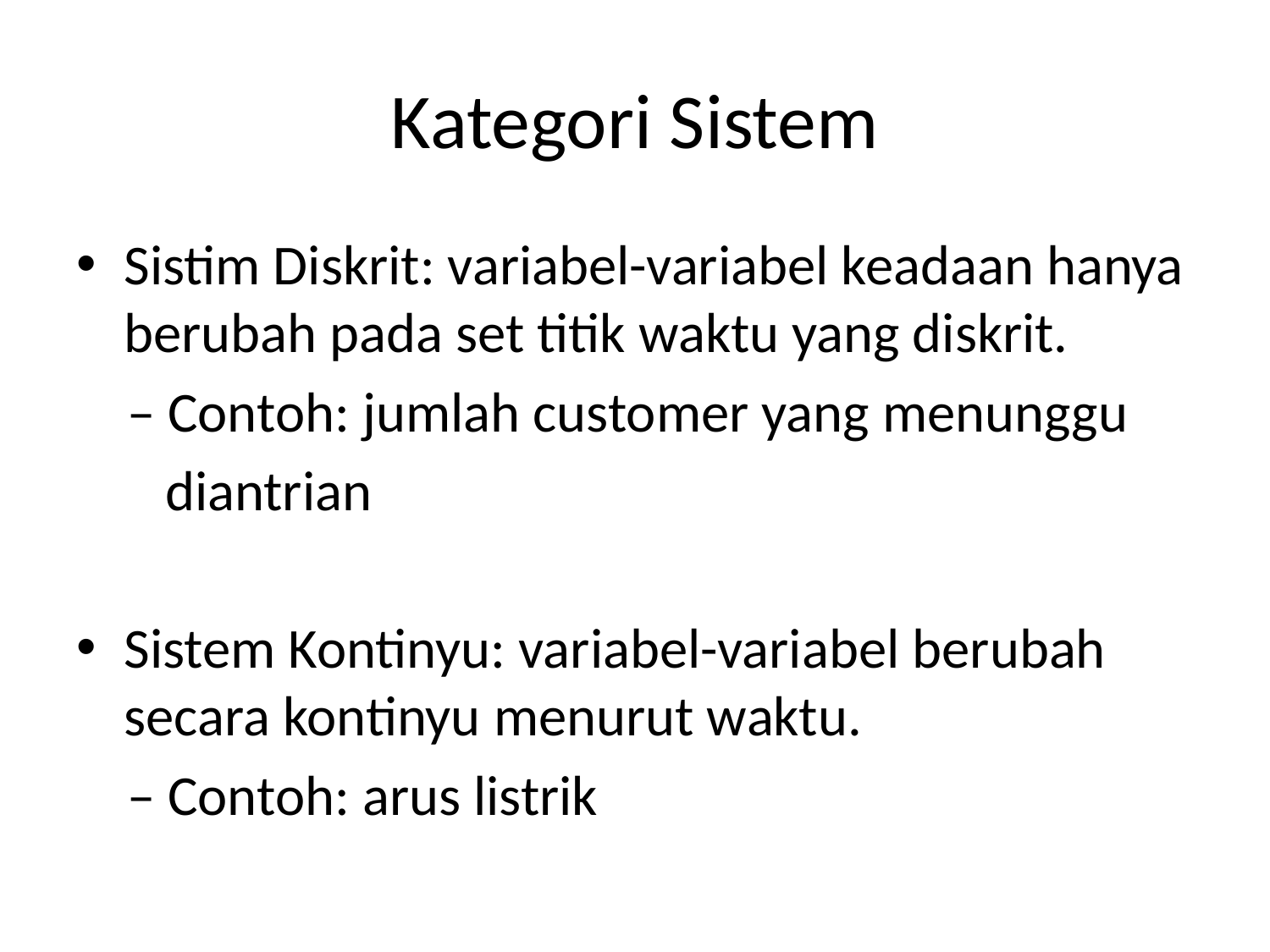

# Kategori Sistem
Sistim Diskrit: variabel-variabel keadaan hanya berubah pada set titik waktu yang diskrit.
    – Contoh: jumlah customer yang menunggu
       diantrian

Sistem Kontinyu: variabel-variabel berubah secara kontinyu menurut waktu.
    – Contoh: arus listrik